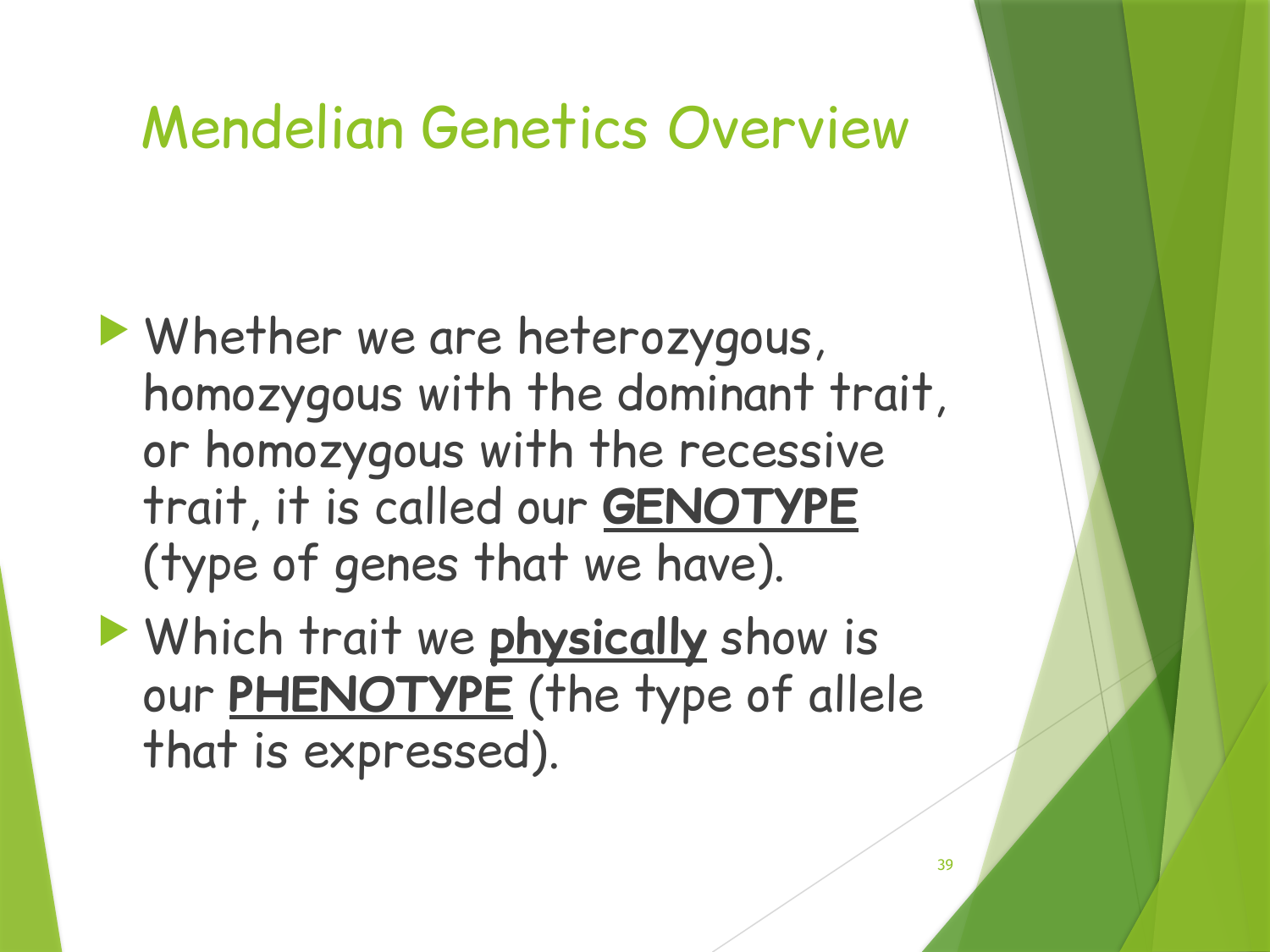

# Mendelian Genetics Overview
Whether we are heterozygous, homozygous with the dominant trait, or homozygous with the recessive trait, it is called our GENOTYPE (type of genes that we have).
Which trait we physically show is our PHENOTYPE (the type of allele that is expressed).
39